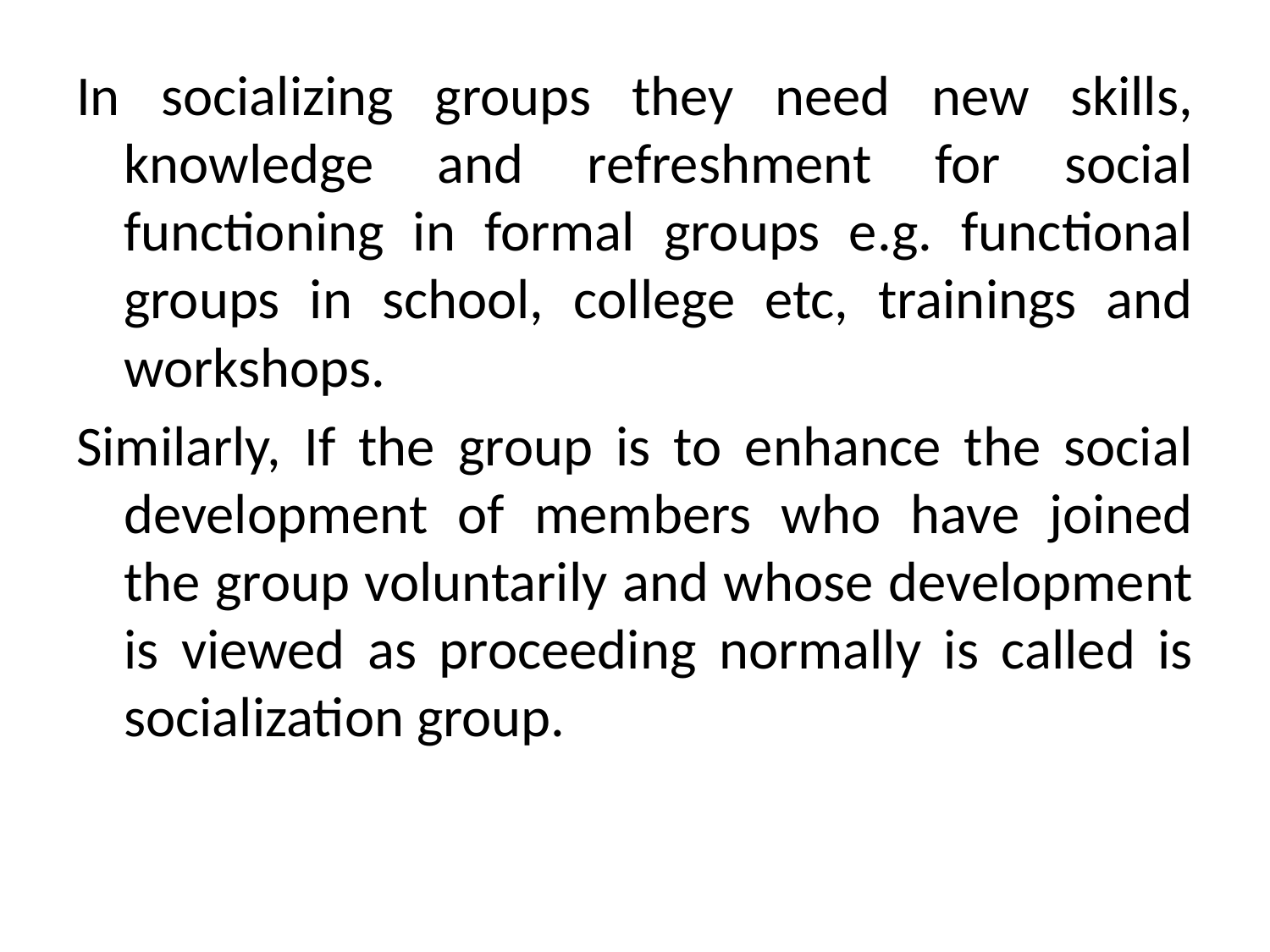

In socializing groups they need new skills, knowledge and refreshment for social functioning in formal groups e.g. functional groups in school, college etc, trainings and workshops.
Similarly, If the group is to enhance the social development of members who have joined the group voluntarily and whose development is viewed as proceeding normally is called is socialization group.